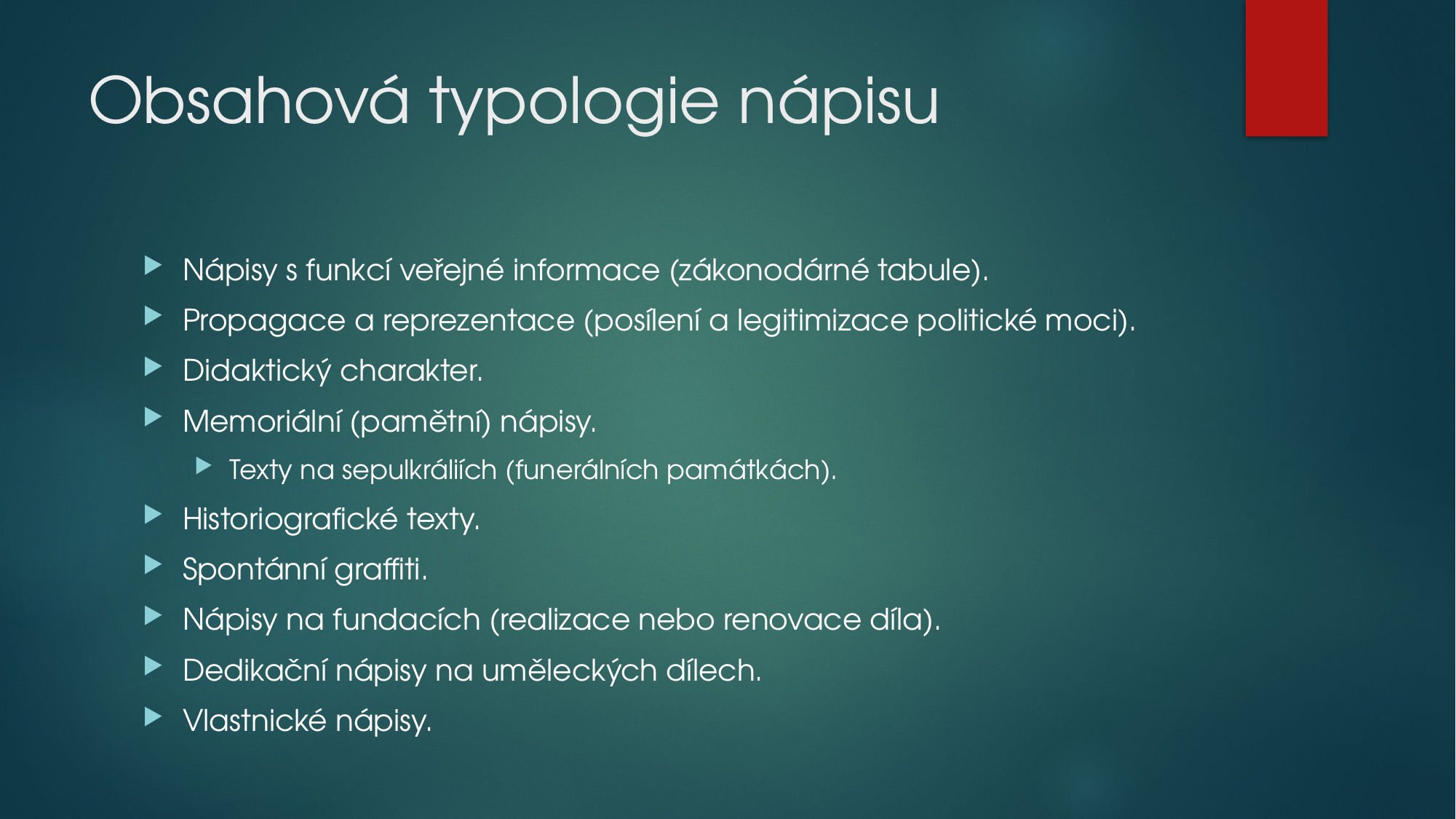

# Obsahová typologie nápisu
Nápisy s funkcí veřejné informace (zákonodárné tabule).
Propagace a reprezentace (posílení a legitimizace politické moci).
Didaktický charakter.
Memoriální (pamětní) nápisy.
Texty na sepulkráliích (funerálních památkách).
Historiografické texty.
Spontánní graffiti.
Nápisy na fundacích (realizace nebo renovace díla).
Dedikační nápisy na uměleckých dílech.
Vlastnické nápisy.